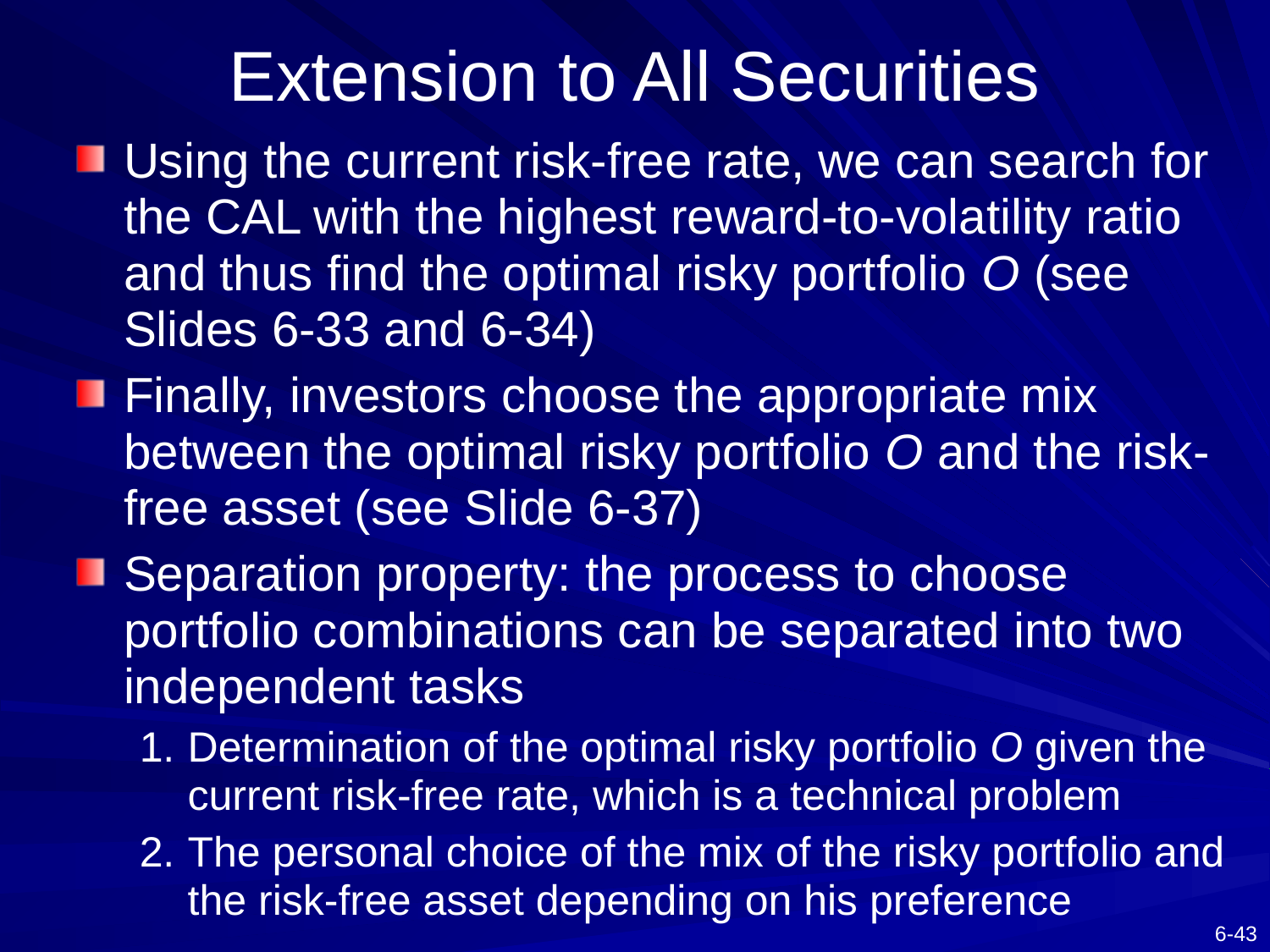

# Extension to All Securities
Using the current risk-free rate, we can search for the CAL with the highest reward-to-volatility ratio and thus find the optimal risky portfolio O (see Slides 6-33 and 6-34)
Finally, investors choose the appropriate mix between the optimal risky portfolio O and the risk-free asset (see Slide 6-37)
Separation property: the process to choose portfolio combinations can be separated into two independent tasks
Determination of the optimal risky portfolio O given the current risk-free rate, which is a technical problem
The personal choice of the mix of the risky portfolio and the risk-free asset depending on his preference